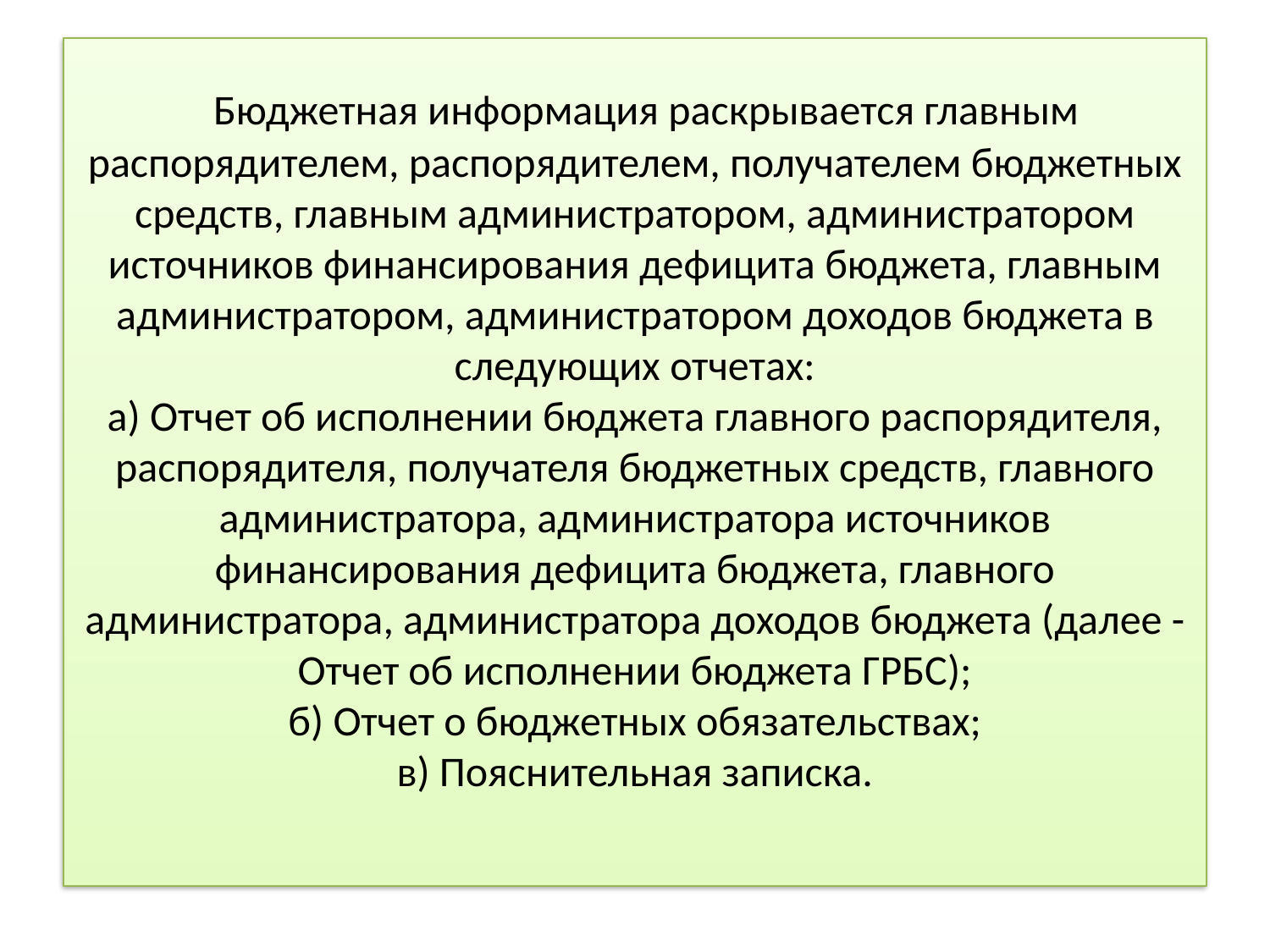

# Бюджетная информация раскрывается главным распорядителем, распорядителем, получателем бюджетных средств, главным администратором, администратором источников финансирования дефицита бюджета, главным администратором, администратором доходов бюджета в следующих отчетах: а) Отчет об исполнении бюджета главного распорядителя, распорядителя, получателя бюджетных средств, главного администратора, администратора источников финансирования дефицита бюджета, главного администратора, администратора доходов бюджета (далее - Отчет об исполнении бюджета ГРБС); б) Отчет о бюджетных обязательствах; в) Пояснительная записка.